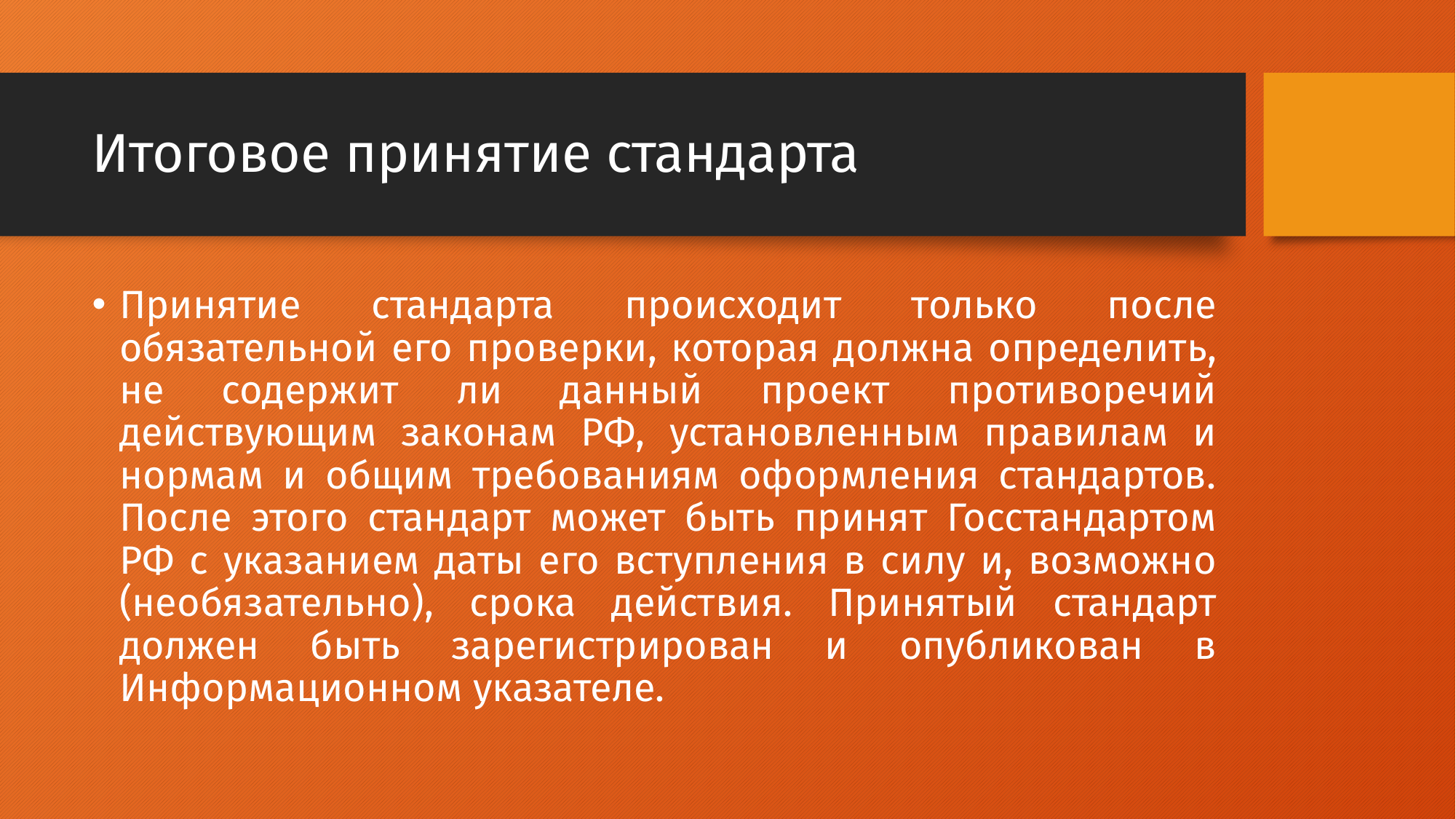

# Итоговое принятие стандарта
Принятие стандарта происходит только после обязательной его проверки, которая должна определить, не содержит ли данный проект противоречий действующим законам РФ, установленным правилам и нормам и общим требованиям оформления стандартов. После этого стандарт может быть принят Госстандартом РФ с указанием даты его вступления в силу и, возможно (необязательно), срока действия. Принятый стандарт должен быть зарегистрирован и опубликован в Информационном указателе.